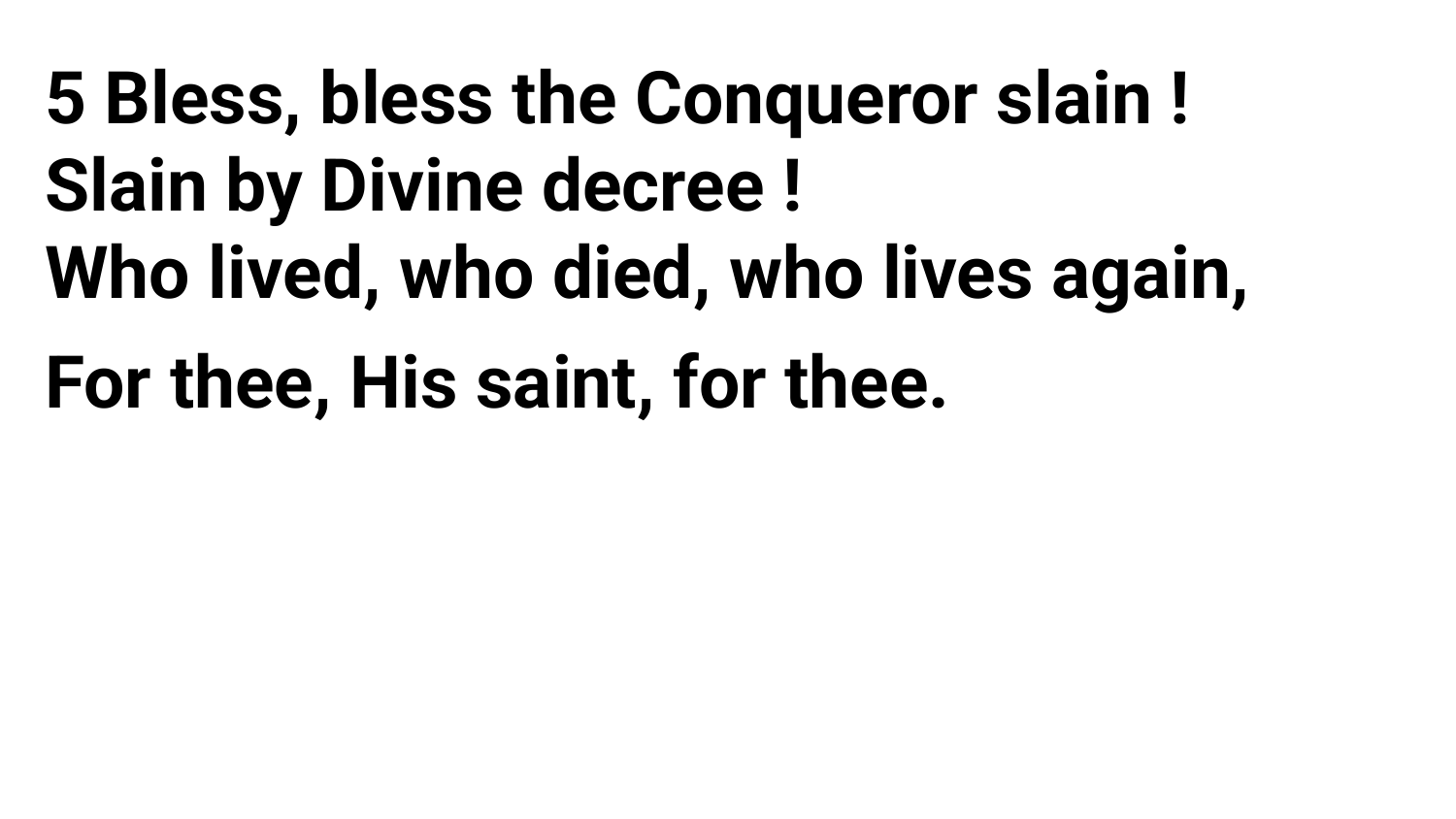

5 Bless, bless the Conqueror slain !
Slain by Divine decree !
Who lived, who died, who lives again,
For thee, His saint, for thee.